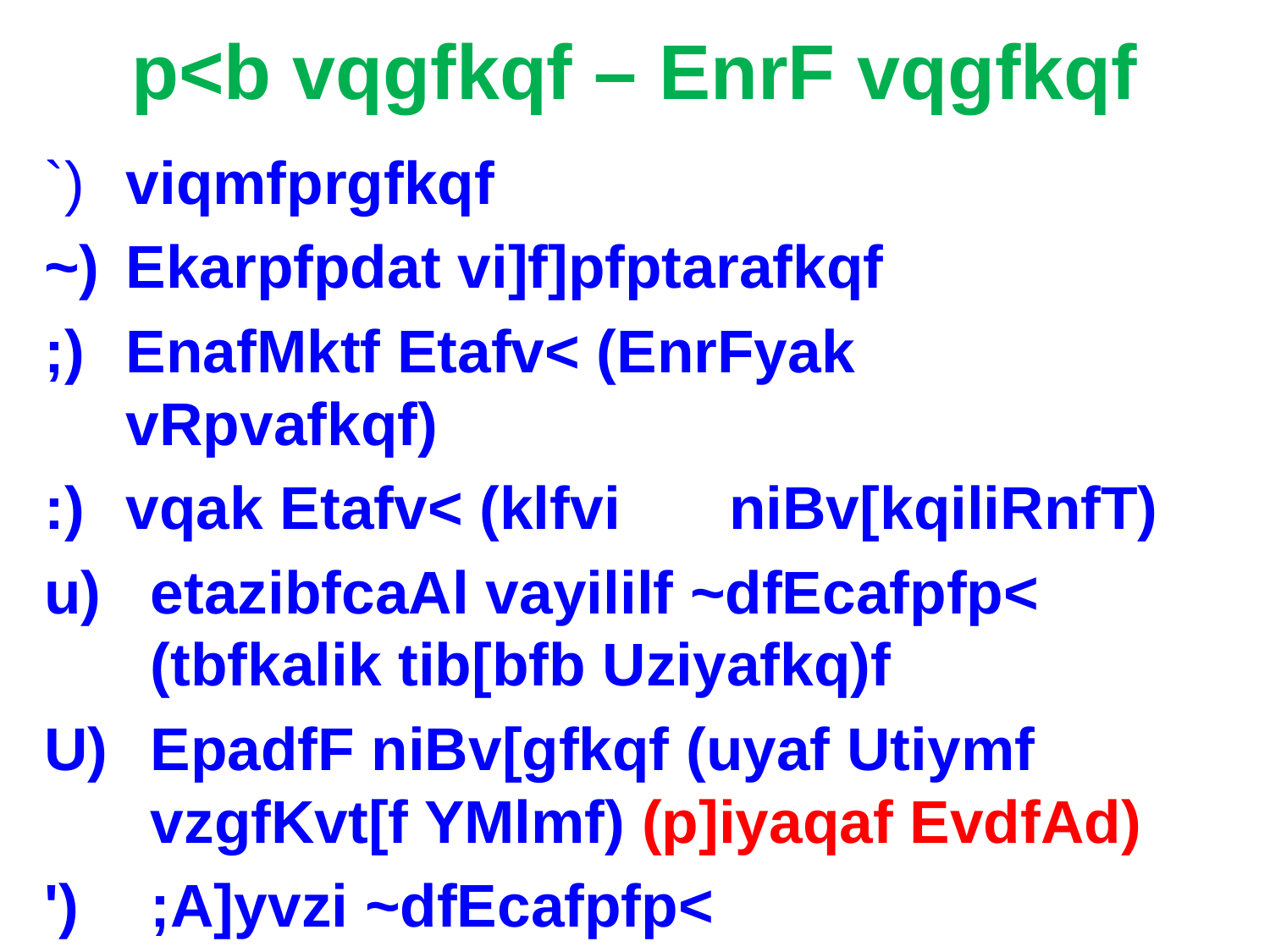

# p<b vqgfkqf – EnrF vqgfkqf
`)	viqmfprgfkqf
~)	Ekarpfpdat vi]f]pfptarafkqf
;)	EnafMktf Etafv< (EnrFyak 	vRpvafkqf)
:)		vqak Etafv< (klfvi 	niBv[kqiliRnfT)
etazibfcaAl vayililf ~dfEcafpfp<  (tbfkalik tib[bfb Uziyafkq)f
EpadfF niBv[gfkqf (uyaf Utiymf vzgfKvt[f YMlmf) (p]iyaqaf EvdfAd)
')	;A]yvzi ~dfEcafpfp<